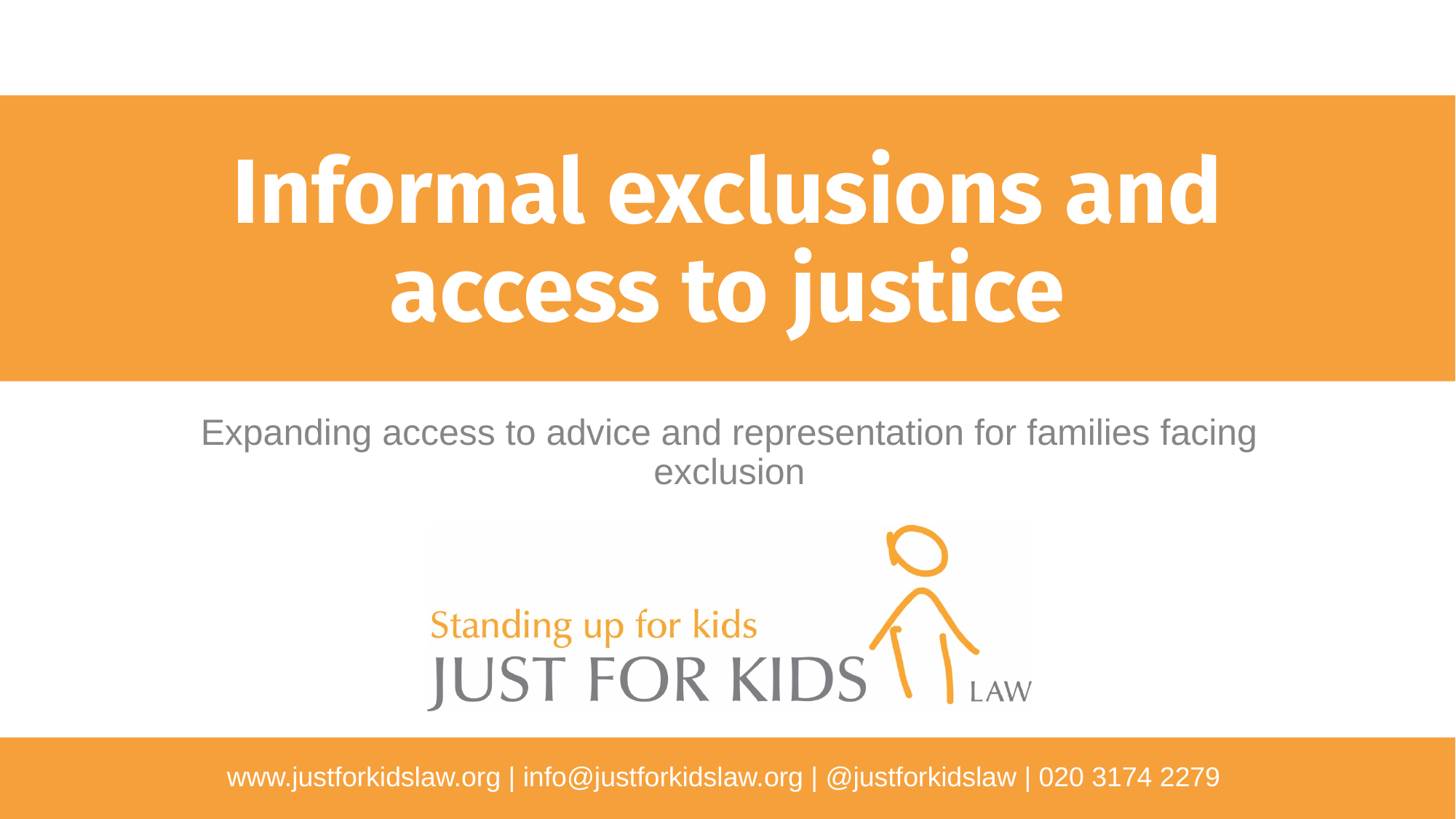

# Informal exclusions and access to justice
Expanding access to advice and representation for families facing exclusion